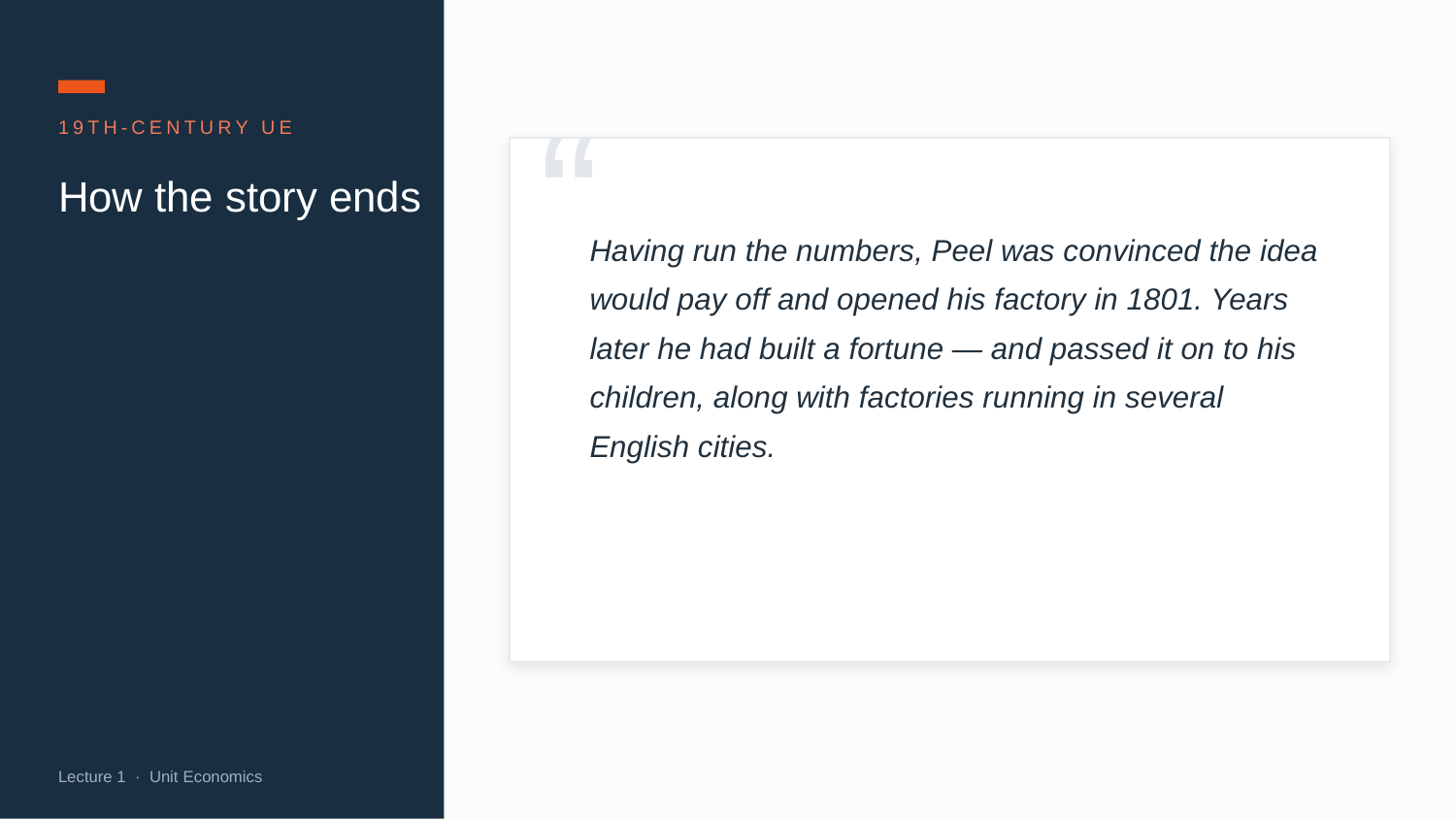

“
19TH-CENTURY UE

How the story ends
Having run the numbers, Peel was convinced the idea would pay off and opened his factory in 1801. Years later he had built a fortune — and passed it on to his children, along with factories running in several English cities.
Lecture 1  ·  Unit Economics